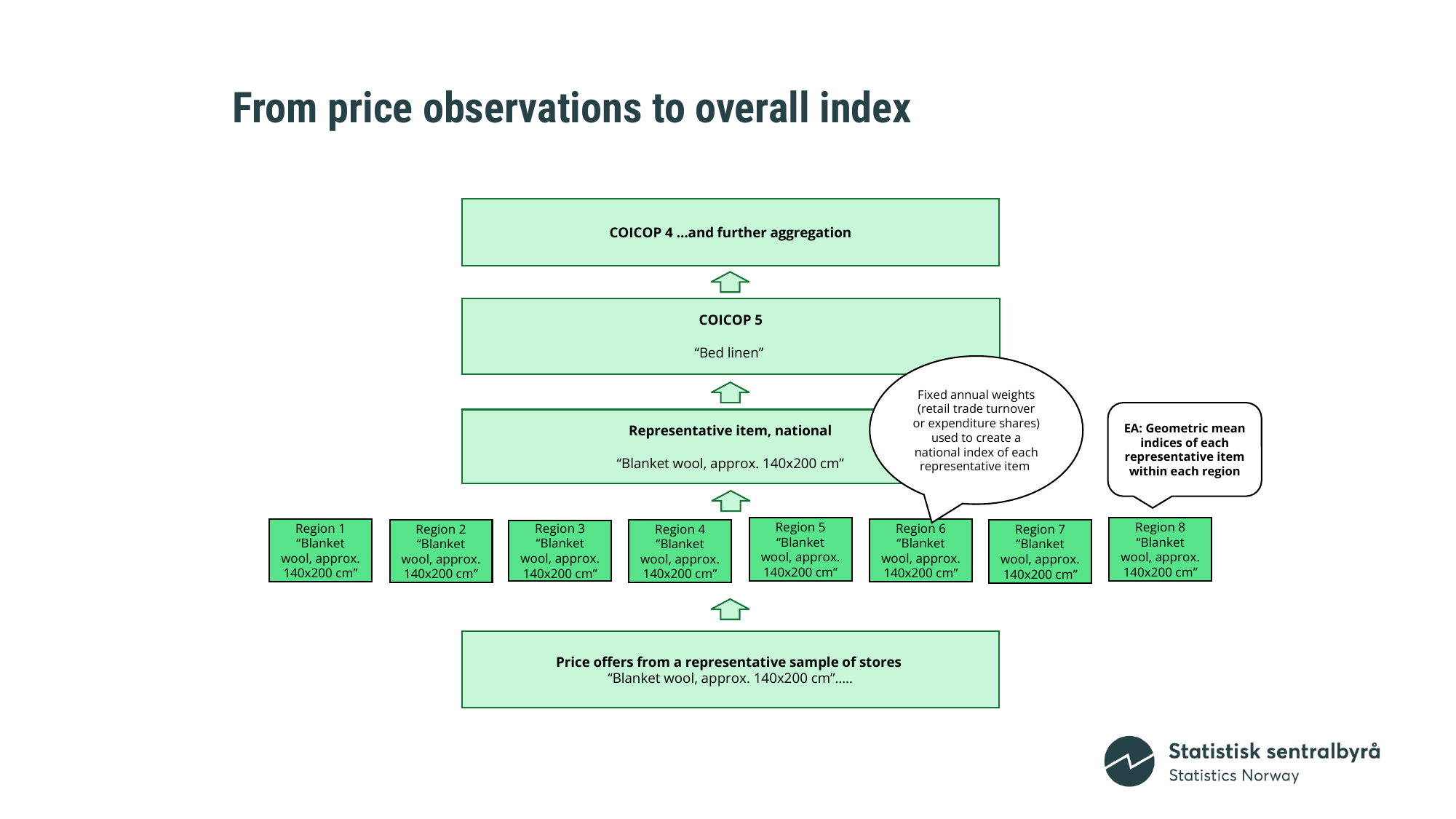

# From price observations to overall index

COICOP 4 …and further aggregation

COICOP 5

“Bed linen”
Fixed annual weights (retail trade turnover or expenditure shares) used to create a national index of each representative item

EA: Geometric mean indices of each representative item within each region

Representative item, national

“Blanket wool, approx. 140x200 cm”

Region 5
“Blanket wool, approx. 140x200 cm”
Region 8
“Blanket wool, approx. 140x200 cm”
Region 1
“Blanket wool, approx. 140x200 cm”
Region 6
“Blanket wool, approx. 140x200 cm”
Region 2
“Blanket wool, approx. 140x200 cm”
Region 4
“Blanket wool, approx. 140x200 cm”
Region 7
“Blanket wool, approx. 140x200 cm”
Region 3
“Blanket wool, approx. 140x200 cm”

Price offers from a representative sample of stores
“Blanket wool, approx. 140x200 cm”…..